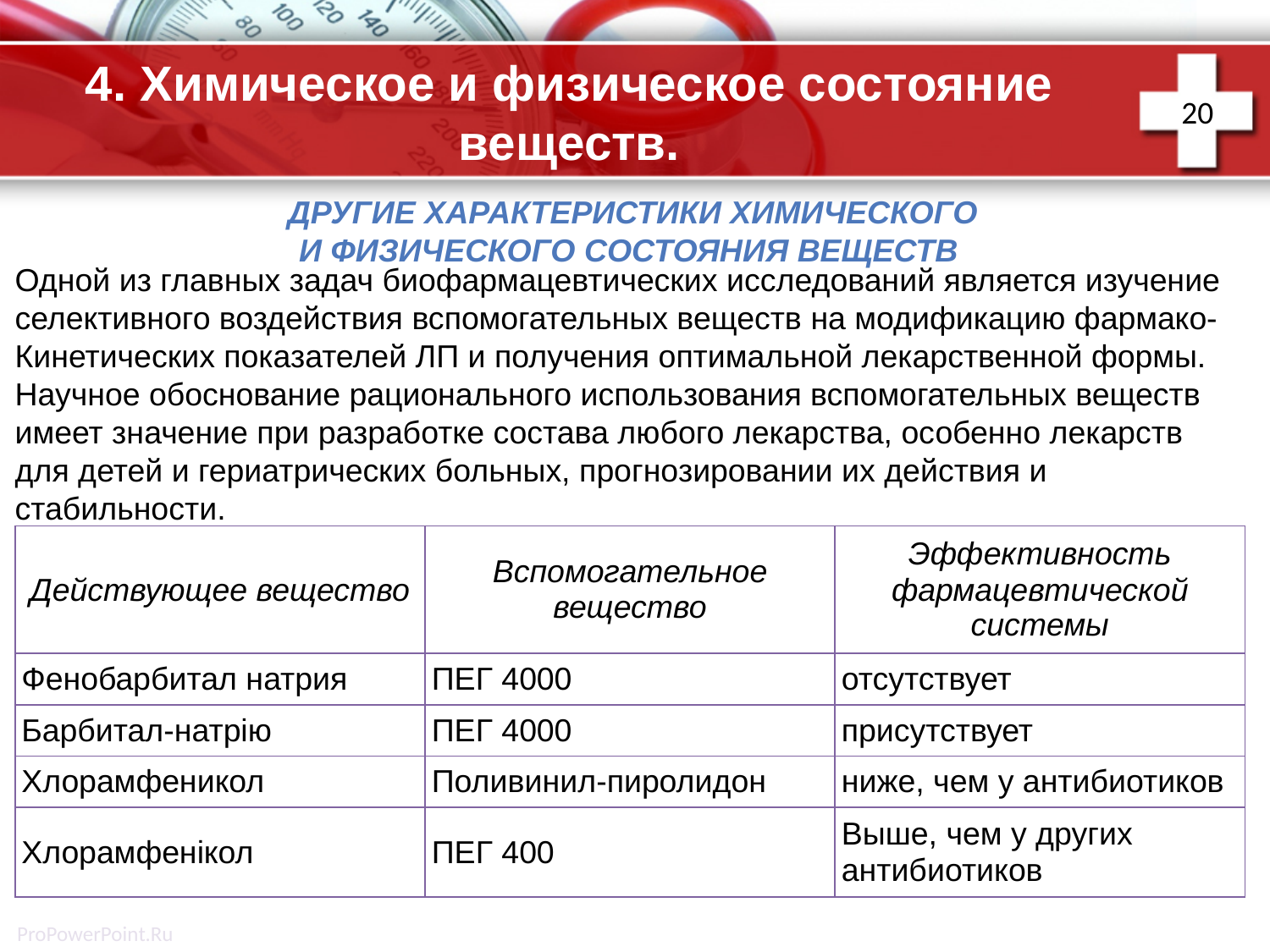

20
# 4. Химическое и физическое состояние веществ.
Другие характеристики химического
и физического состояния веществ
Одной из главных задач биофармацевтических исследований является изучение
селективного воздействия вспомогательных веществ на модификацию фармако-
Кинетических показателей ЛП и получения оптимальной лекарственной формы. Научное обоснование рационального использования вспомогательных веществ имеет значение при разработке состава любого лекарства, особенно лекарств для детей и гериатрических больных, прогнозировании их действия и стабильности.
| Действующее вещество | Вспомогательное вещество | Эффективность фармацевтической системы |
| --- | --- | --- |
| Фенобарбитал натрия | ПЕГ 4000 | отсутствует |
| Барбитал-натрію | ПЕГ 4000 | присутствует |
| Хлорамфеникол | Поливинил-пиролидон | ниже, чем у антибиотиков |
| Хлорамфенікол | ПЕГ 400 | Выше, чем у других антибиотиков |